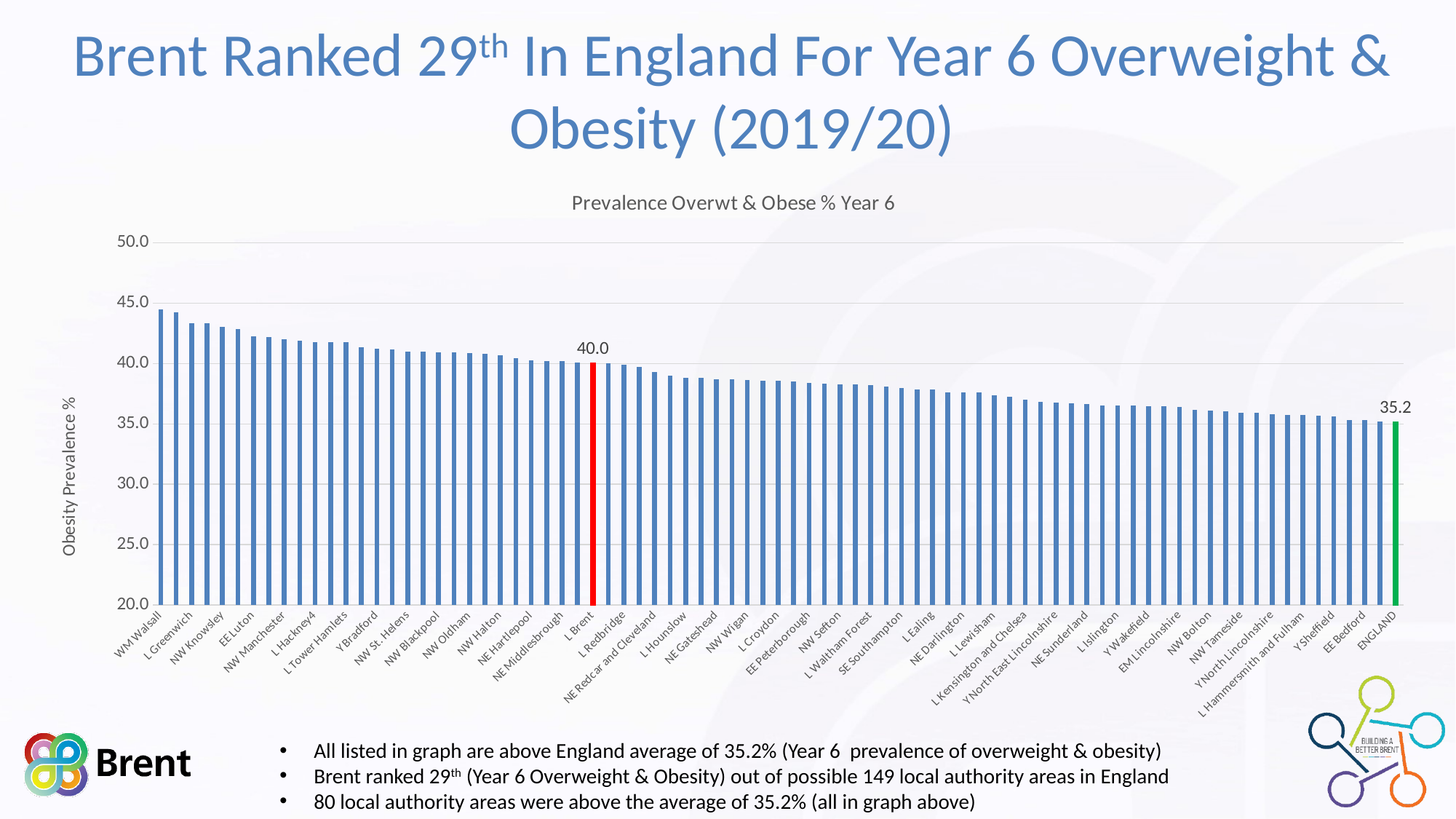

# Brent Ranked 29th In England For Year 6 Overweight & Obesity (2019/20)

### Chart:

| Category | Prevalence Overwt & Obese % Year 6 |
|---|---|
| WM Walsall | 44.475138121547 |
| L Barking and Dagenham | 44.2598187311178 |
| L Greenwich | 43.343653250774 |
| WM Sandwell | 43.3292533659731 |
| NW Knowsley | 43.0493273542601 |
| L Newham | 42.8403755868545 |
| EE Luton | 42.2448979591837 |
| WM Wolverhampton | 42.1985815602837 |
| NW Manchester | 42.0300751879699 |
| WM Dudley | 41.8604651162791 |
| L Hackney4 | 41.7721518987342 |
| L Southwark | 41.7515274949084 |
| L Tower Hamlets | 41.747572815534 |
| NW Liverpool | 41.3471502590674 |
| Y Bradford | 41.1985018726592 |
| EM Nottingham | 41.1510791366906 |
| NW St. Helens | 40.9937888198758 |
| SE Slough | 40.9766454352442 |
| NW Blackpool | 40.9375 |
| L Westminster | 40.9090909090909 |
| NW Oldham | 40.8510638297872 |
| WM Coventry | 40.7911001236094 |
| NW Halton | 40.6698564593301 |
| WM Stoke-on-Trent | 40.4567699836868 |
| NE Hartlepool | 40.2877697841727 |
| NE Newcastle upon Tyne | 40.2154398563734 |
| NE Middlesbrough | 40.1898734177215 |
| WM Telford and Wrekin | 40.1041666666667 |
| L Brent | 40.0278940027894 |
| NE South Tyneside | 40.0 |
| L Redbridge | 39.873417721519 |
| WM Birmingham | 39.7223466188983 |
| NE Redcar and Cleveland | 39.3220338983051 |
| NW Rochdale | 39.0041493775934 |
| L Hounslow | 38.8178913738019 |
| EE Thurrock | 38.8157894736842 |
| NE Gateshead | 38.7019230769231 |
| NW Salford | 38.6986301369863 |
| NW Wigan | 38.6084583901774 |
| EM Derby | 38.5542168674699 |
| L Croydon | 38.5542168674699 |
| EM Leicester | 38.5382059800665 |
| EE Peterborough | 38.3954154727794 |
| L Havering | 38.3333333333333 |
| NW Sefton | 38.2716049382716 |
| SE Portsmouth | 38.2422802850356 |
| L Waltham Forest | 38.2258064516129 |
| Y Doncaster | 38.101788170564 |
| SE Southampton | 37.9790940766551 |
| Y Rotherham | 37.8684807256236 |
| L Ealing | 37.8663540445487 |
| L Lambeth | 37.6050420168067 |
| NE Darlington | 37.6 |
| NE County Durham | 37.5824175824176 |
| L Lewisham | 37.3770491803279 |
| Y Kingston upon Hull, City of | 37.2742200328407 |
| L Kensington and Chelsea | 37.0165745856354 |
| SE Medway | 36.8024132730015 |
| Y North East Lincolnshire | 36.7847411444142 |
| Y Kirklees | 36.6800535475234 |
| NE Sunderland | 36.6554054054054 |
| NW Blackburn with Darwen | 36.5470852017937 |
| L Islington | 36.5217391304348 |
| L Harrow | 36.5180467091295 |
| Y Wakefield | 36.4539007092199 |
| SE Reading | 36.4431486880466 |
| EM Lincolnshire | 36.377245508982 |
| L Hillingdon | 36.1386138613861 |
| NW Bolton | 36.0824742268041 |
| SW Swindon | 36.039603960396 |
| NW Tameside | 35.9404096834264 |
| L Bexley | 35.9375 |
| Y North Lincolnshire | 35.8247422680412 |
| NE North Tyneside | 35.7303370786517 |
| L Hammersmith and Fulham | 35.7142857142857 |
| L Merton | 35.6968215158924 |
| Y Sheffield | 35.6456776947705 |
| NW Lancashire | 35.3213367609254 |
| EE Bedford | 35.3080568720379 |
| L Camden | 35.2272727272727 |
| ENGLAND | 35.1899058920303 |
All listed in graph are above England average of 35.2% (Year 6  prevalence of overweight & obesity)
Brent ranked 29th (Year 6 Overweight & Obesity) out of possible 149 local authority areas in England
80 local authority areas were above the average of 35.2% (all in graph above)